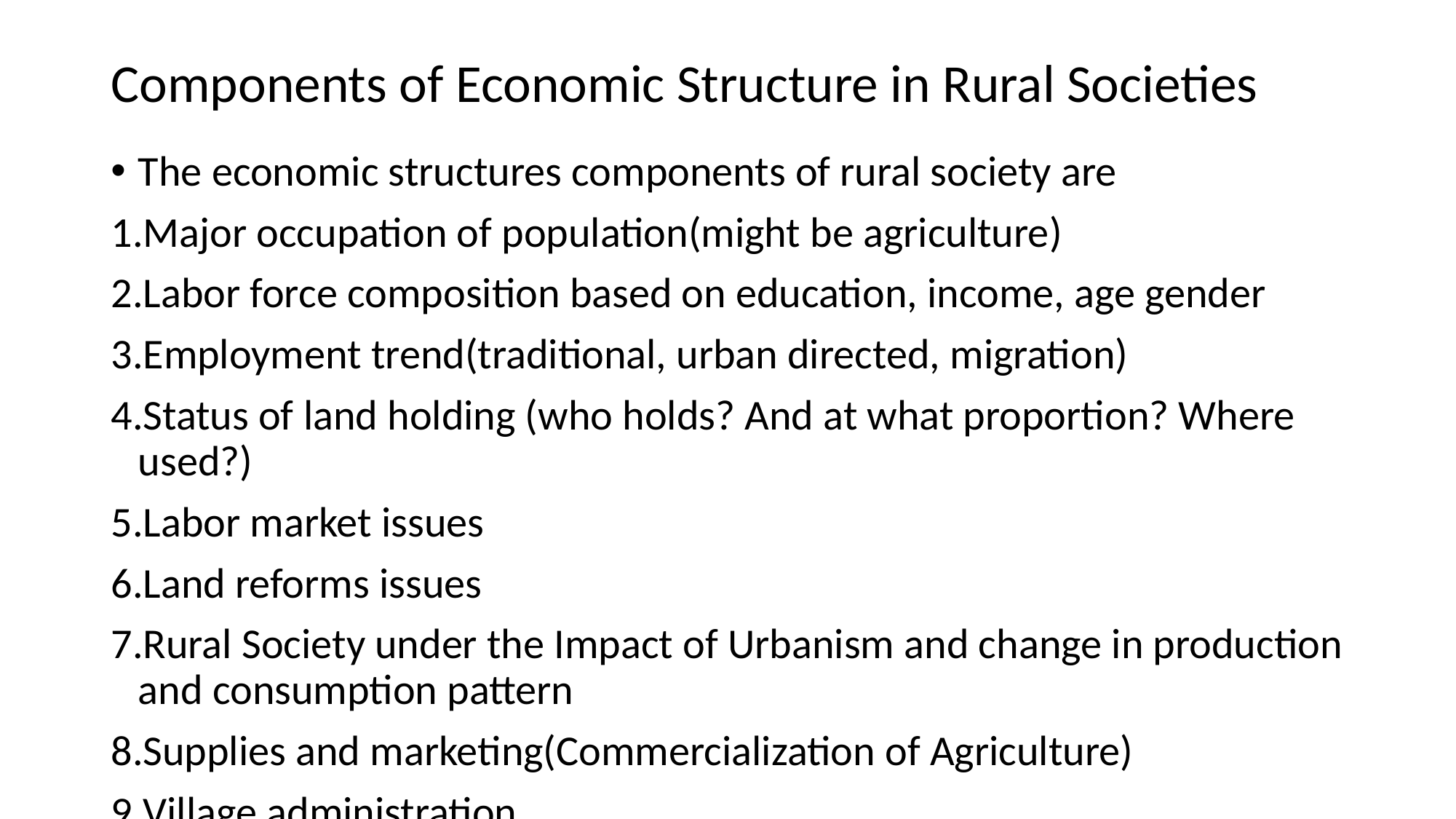

# Components of Economic Structure in Rural Societies
The economic structures components of rural society are
Major occupation of population(might be agriculture)
Labor force composition based on education, income, age gender
Employment trend(traditional, urban directed, migration)
Status of land holding (who holds? And at what proportion? Where used?)
Labor market issues
Land reforms issues
Rural Society under the Impact of Urbanism and change in production and consumption pattern
Supplies and marketing(Commercialization of Agriculture)
Village administration